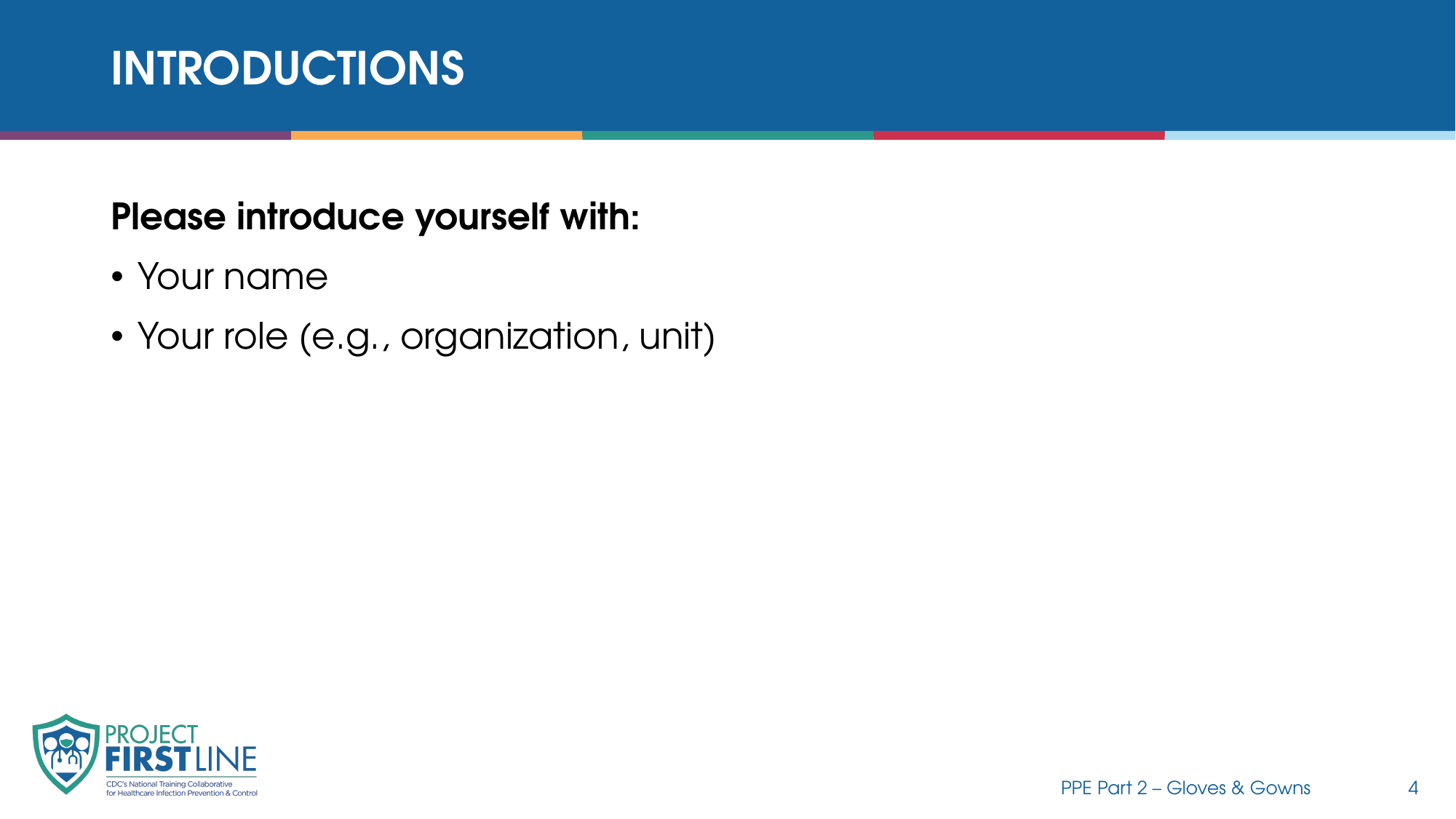

# Introductions
Please introduce yourself with:
Your name
Your role (e.g., organization, unit)
PPE Part 2 – Gloves & Gowns
4